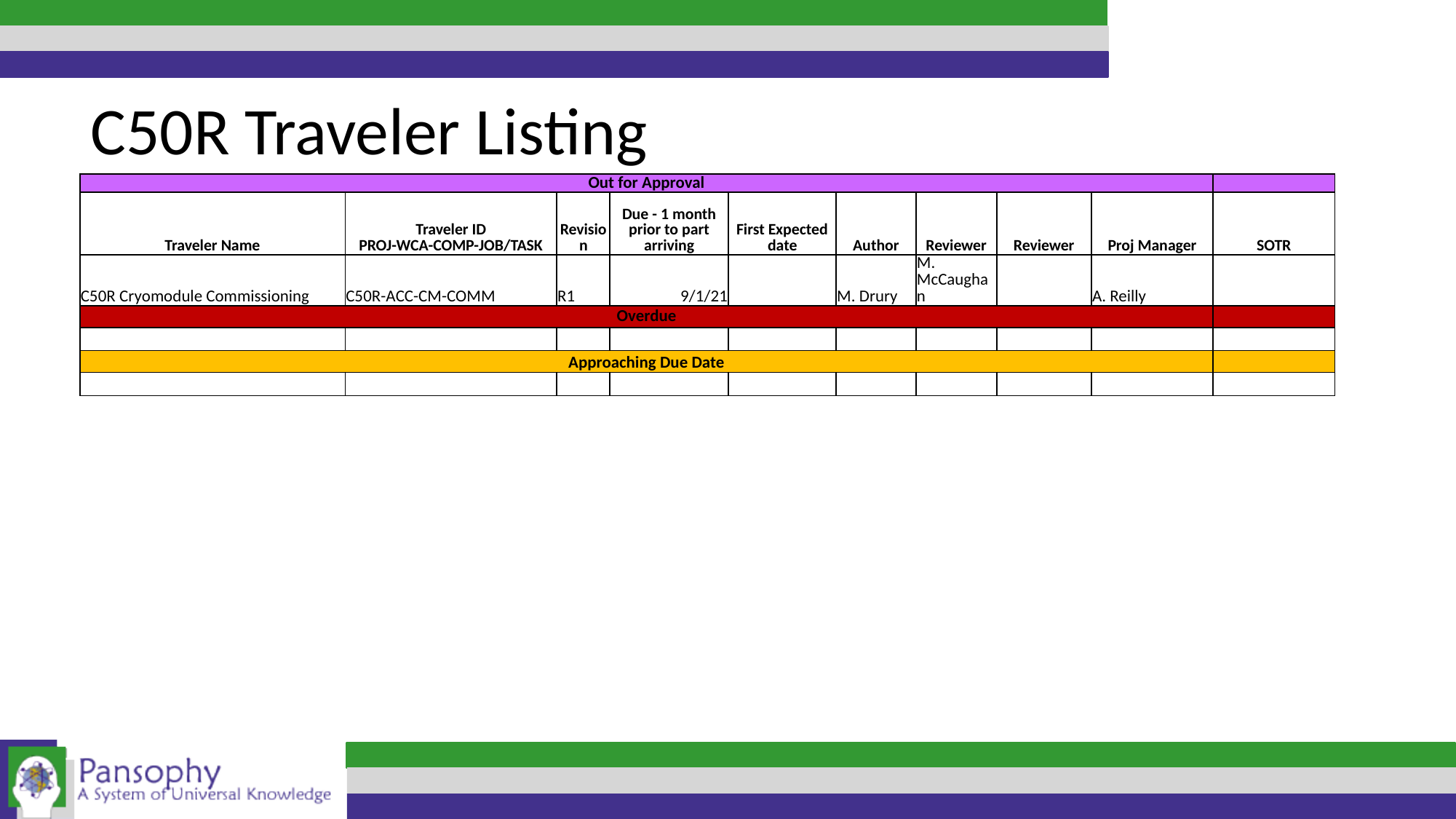

C50R Traveler Listing
| Out for Approval |  |  |  |  |  |  |  |  |  |
| --- | --- | --- | --- | --- | --- | --- | --- | --- | --- |
| Traveler Name | Traveler ID PROJ-WCA-COMP-JOB/TASK | Revision | Due - 1 month prior to part arriving | First Expected date | Author | Reviewer | Reviewer | Proj Manager | SOTR |
| C50R Cryomodule Commissioning | C50R-ACC-CM-COMM | R1 | 9/1/21 |  | M. Drury | M. McCaughan |  | A. Reilly |  |
| Overdue |  |  |  |  |  |  |  |  |  |
|  |  |  |  |  |  |  |  |  |  |
| Approaching Due Date |  |  |  |  |  |  |  |  |  |
|  |  |  |  |  |  |  |  |  |  |